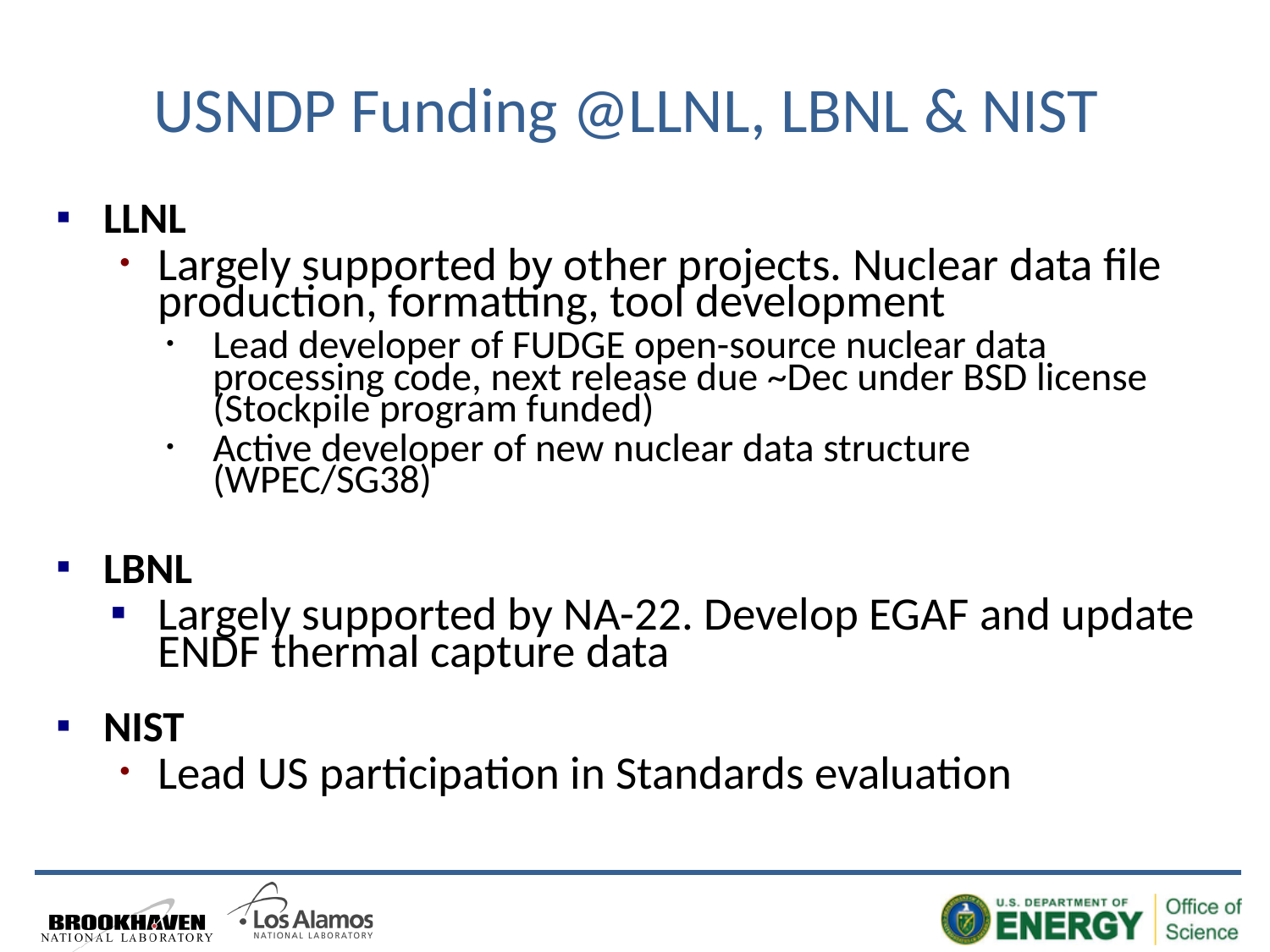

# USNDP Funding @LLNL, LBNL & NIST
LLNL
Largely supported by other projects. Nuclear data file production, formatting, tool development
Lead developer of FUDGE open-source nuclear data processing code, next release due ~Dec under BSD license  (Stockpile program funded)
Active developer of new nuclear data structure (WPEC/SG38)

LBNL
Largely supported by NA-22. Develop EGAF and update ENDF thermal capture data
NIST
Lead US participation in Standards evaluation
6